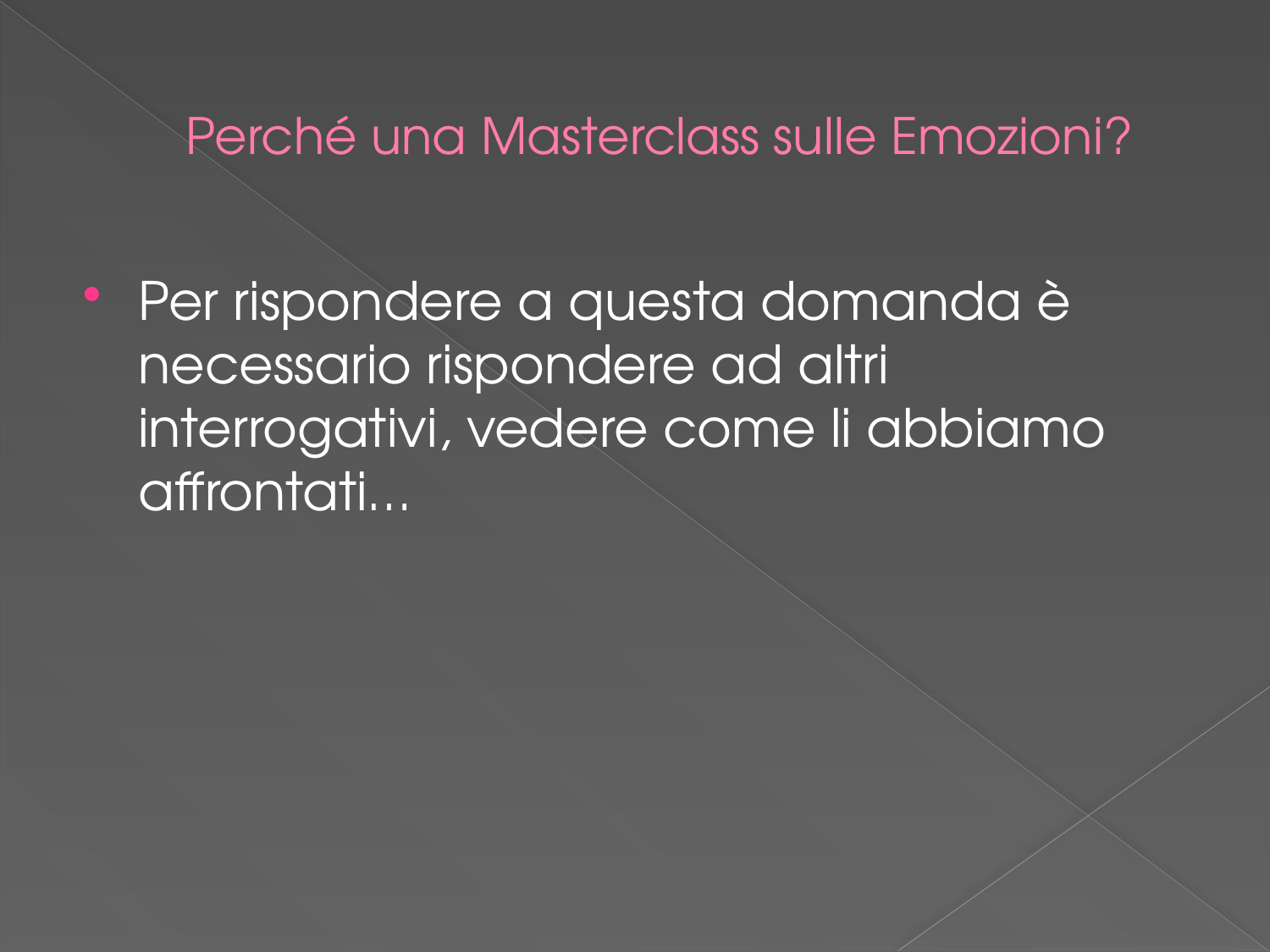

# Perché una Masterclass sulle Emozioni?
Per rispondere a questa domanda è necessario rispondere ad altri interrogativi, vedere come li abbiamo affrontati…